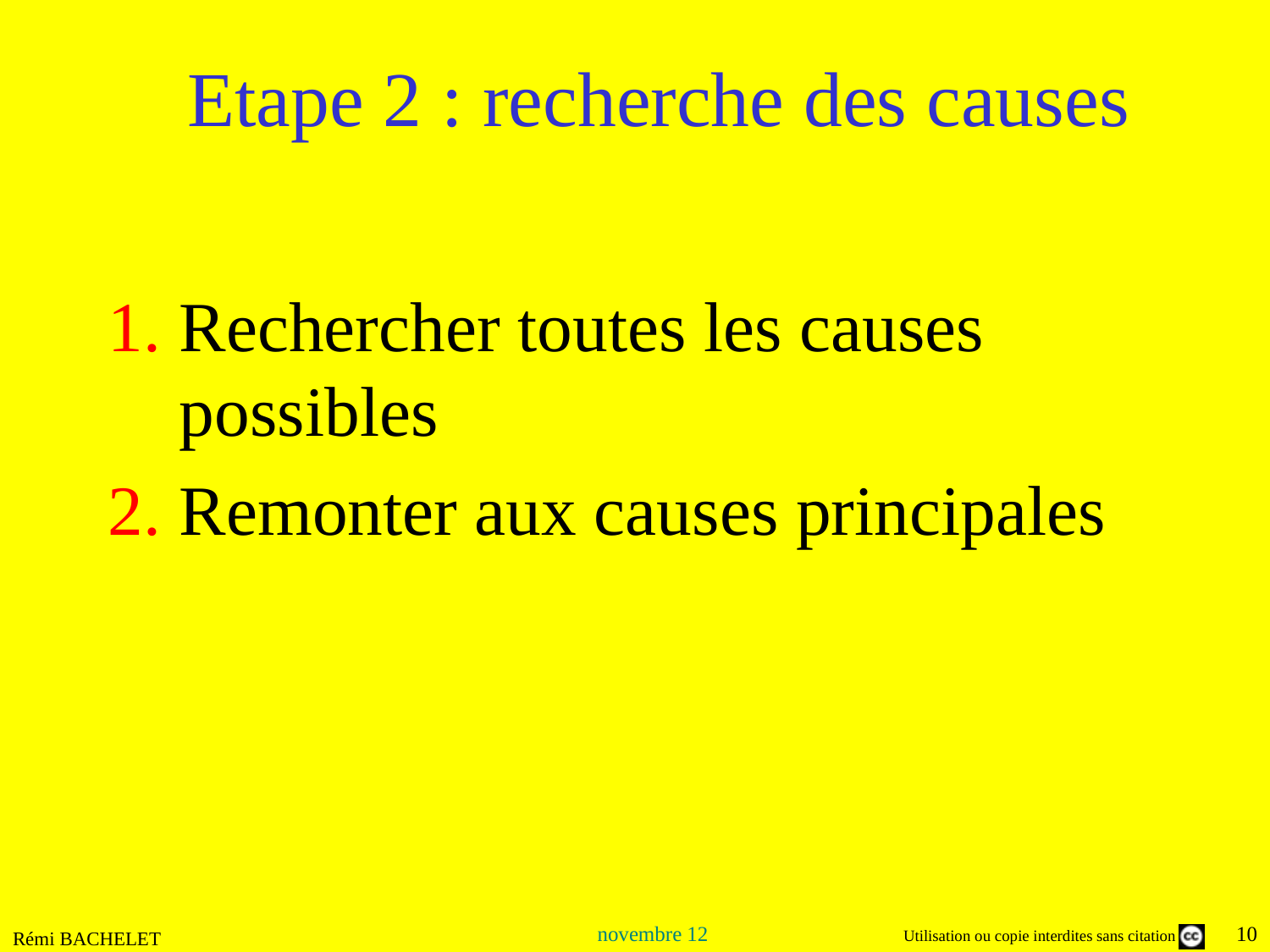

# Etape 2 : recherche des causes
Rechercher toutes les causes possibles
Remonter aux causes principales
Rémi BACHELET